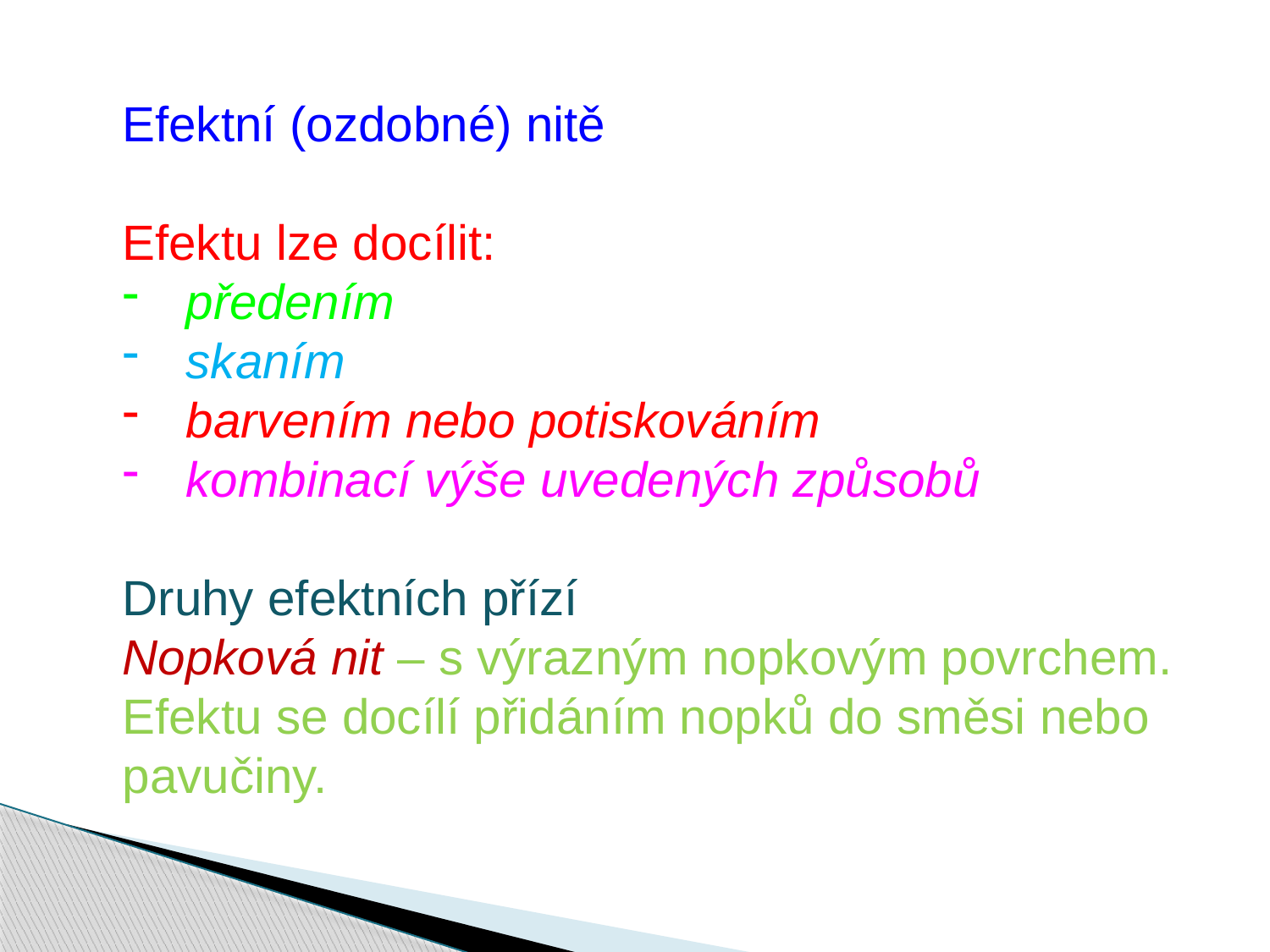

Efektní (ozdobné) nitě

Efektu lze docílit:
předením
skaním
barvením nebo potiskováním
kombinací výše uvedených způsobů

Druhy efektních přízí
Nopková nit – s výrazným nopkovým povrchem.
Efektu se docílí přidáním nopků do směsi nebo
pavučiny.